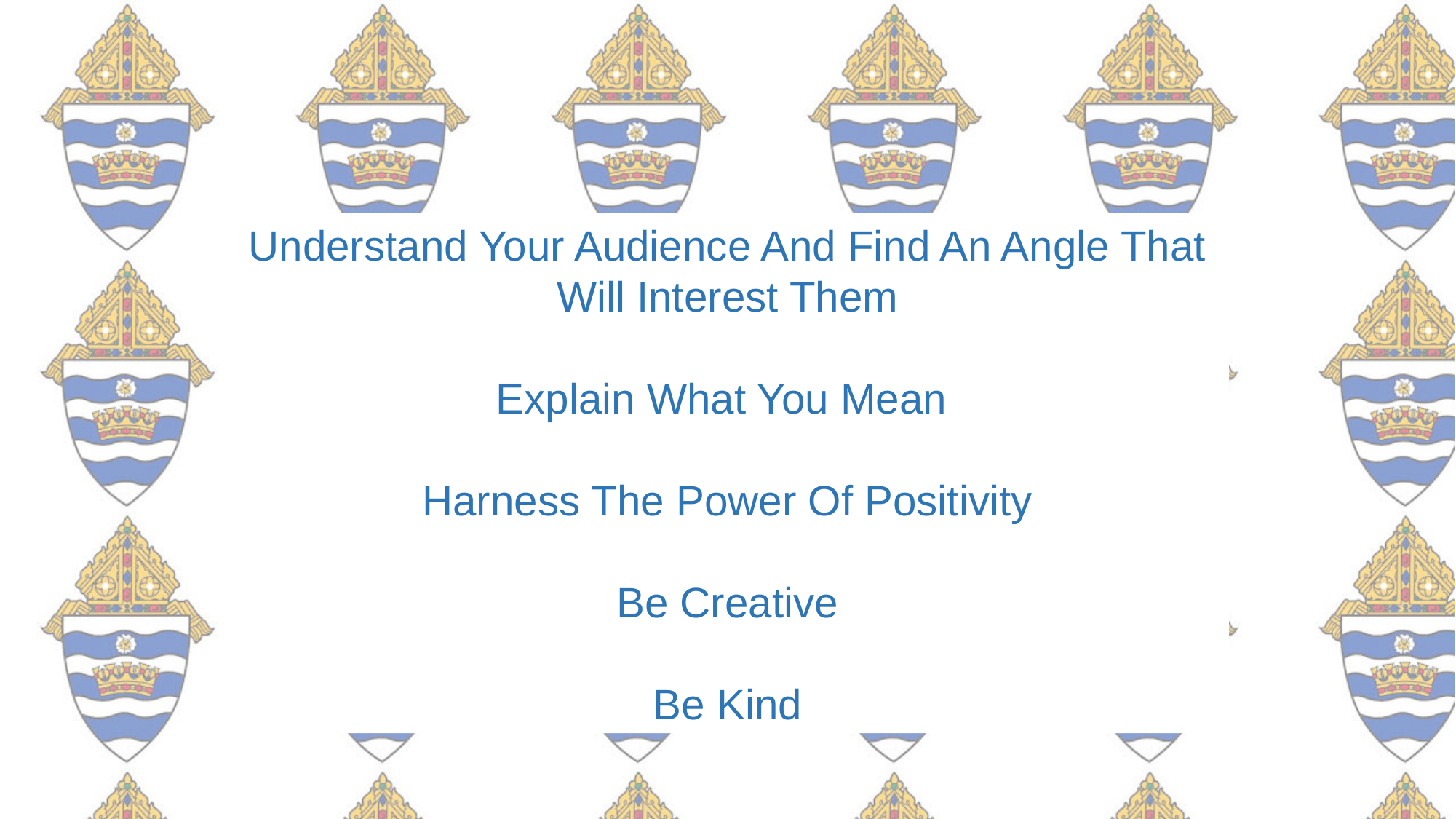

Understand Your Audience And Find An Angle That Will Interest Them

Explain What You Mean

Harness The Power Of Positivity

Be Creative

Be Kind